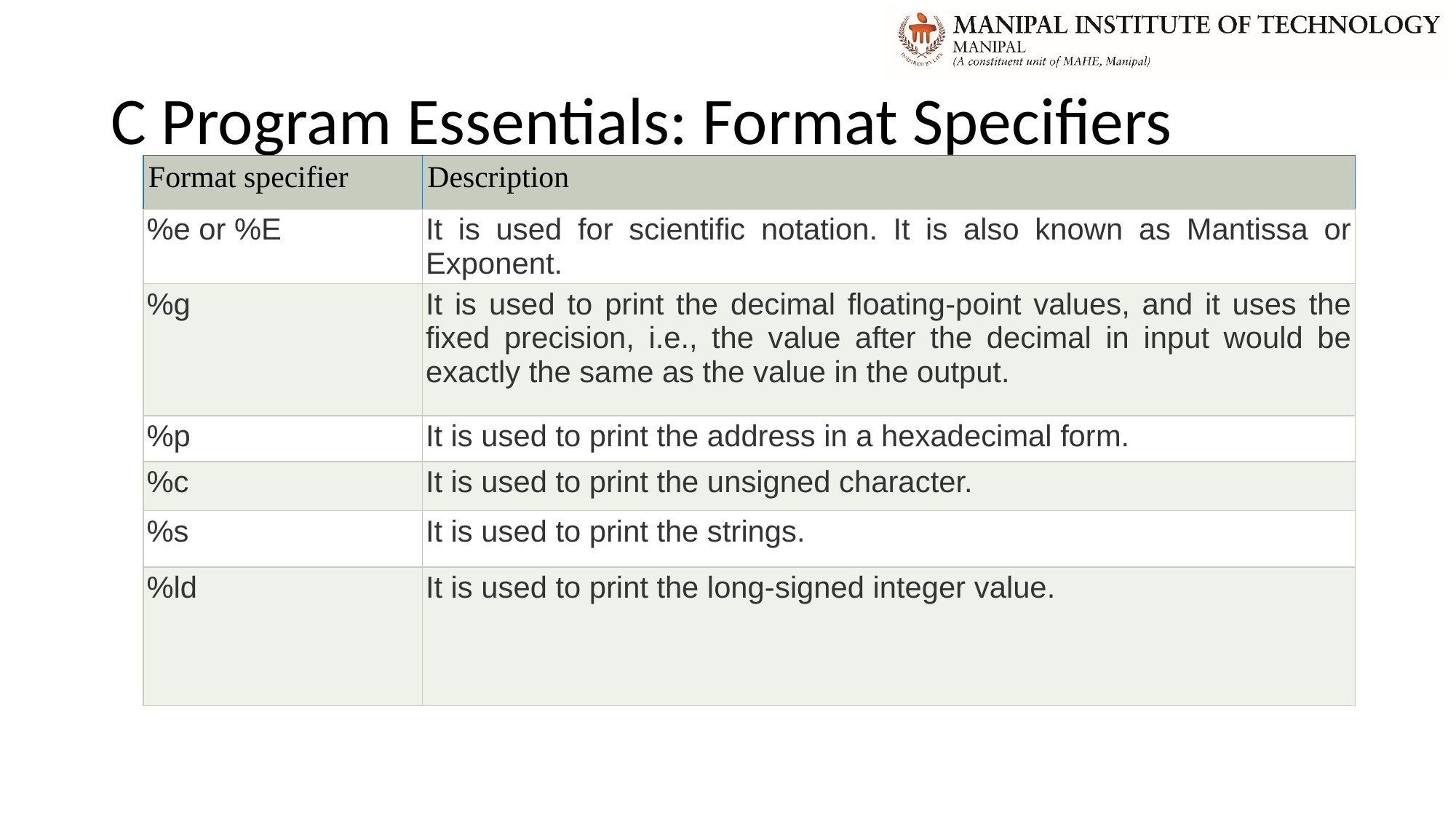

# C Program Essentials: Format Specifiers
| Format specifier | Description |
| --- | --- |
| %e or %E | It is used for scientific notation. It is also known as Mantissa or Exponent. |
| %g | It is used to print the decimal floating-point values, and it uses the fixed precision, i.e., the value after the decimal in input would be exactly the same as the value in the output. |
| %p | It is used to print the address in a hexadecimal form. |
| %c | It is used to print the unsigned character. |
| %s | It is used to print the strings. |
| %ld | It is used to print the long-signed integer value. |
14